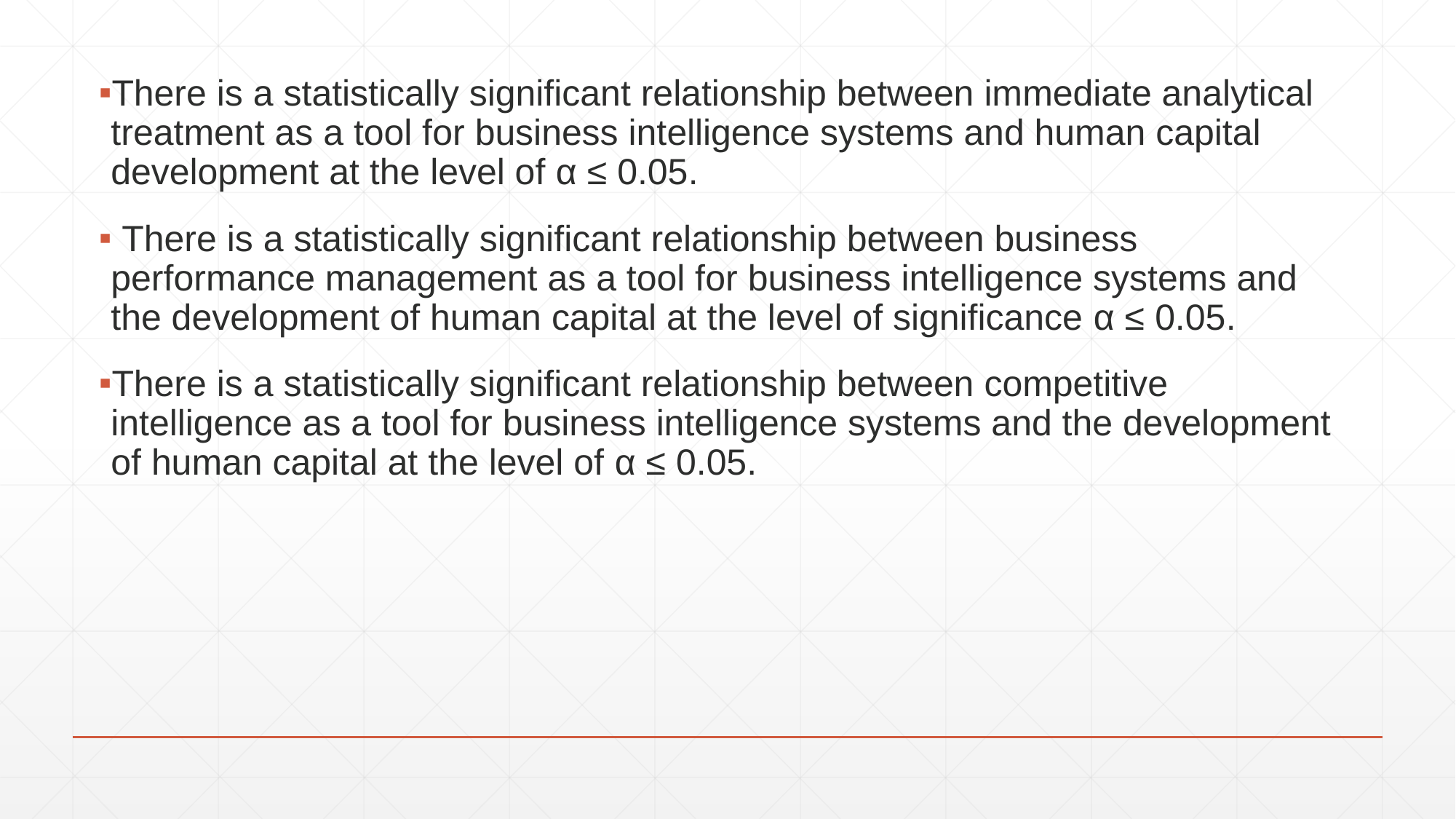

There is a statistically significant relationship between immediate analytical treatment as a tool for business intelligence systems and human capital development at the level of α ≤ 0.05.
 There is a statistically significant relationship between business performance management as a tool for business intelligence systems and the development of human capital at the level of significance α ≤ 0.05.
There is a statistically significant relationship between competitive intelligence as a tool for business intelligence systems and the development of human capital at the level of α ≤ 0.05.